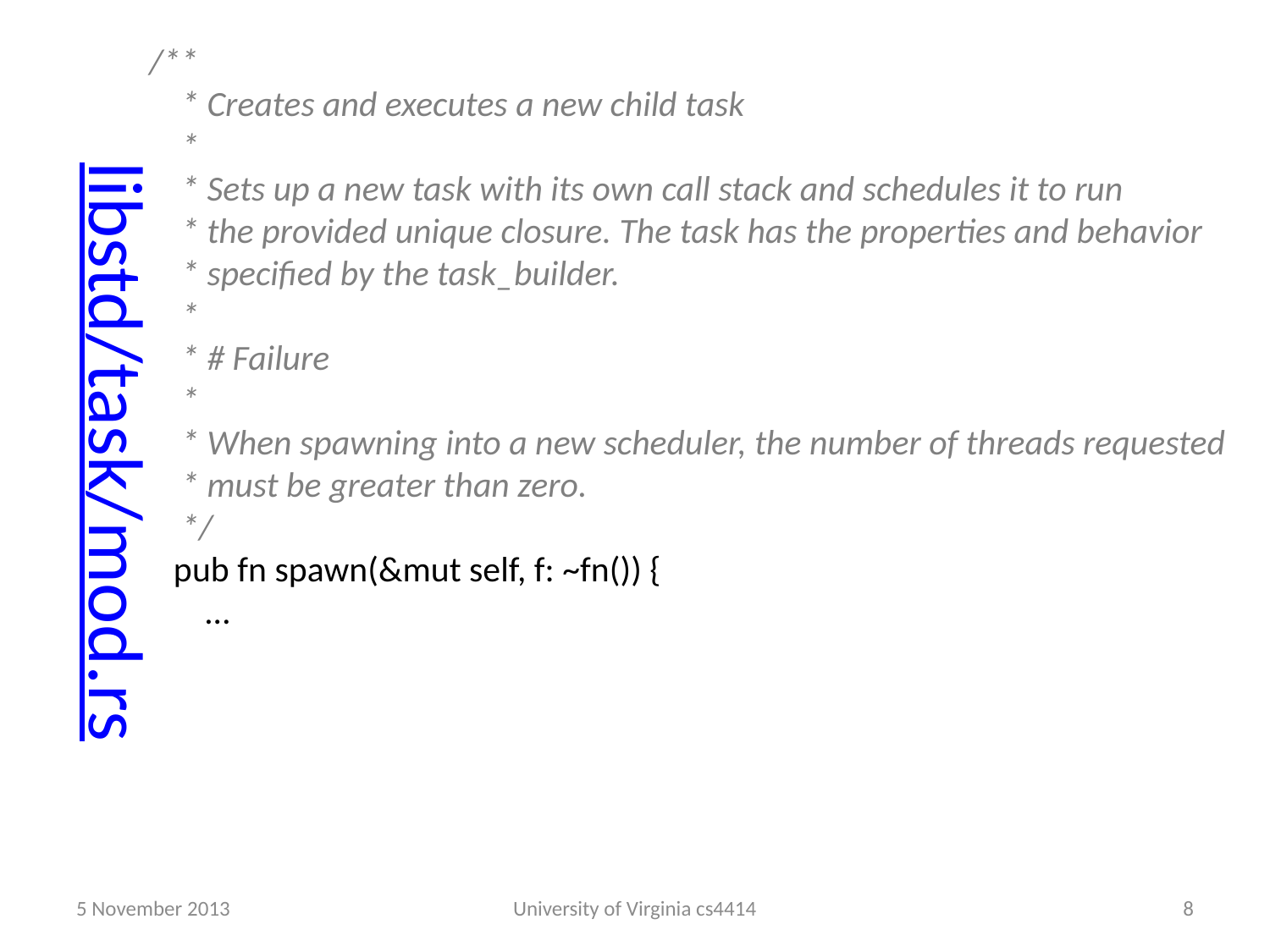

/**
     * Creates and executes a new child task
     *
     * Sets up a new task with its own call stack and schedules it to run
     * the provided unique closure. The task has the properties and behavior
     * specified by the task_builder.
     *
     * # Failure
     *
     * When spawning into a new scheduler, the number of threads requested
     * must be greater than zero.
     */
    pub fn spawn(&mut self, f: ~fn()) {
        …
# libstd/task/mod.rs
5 November 2013
University of Virginia cs4414
8